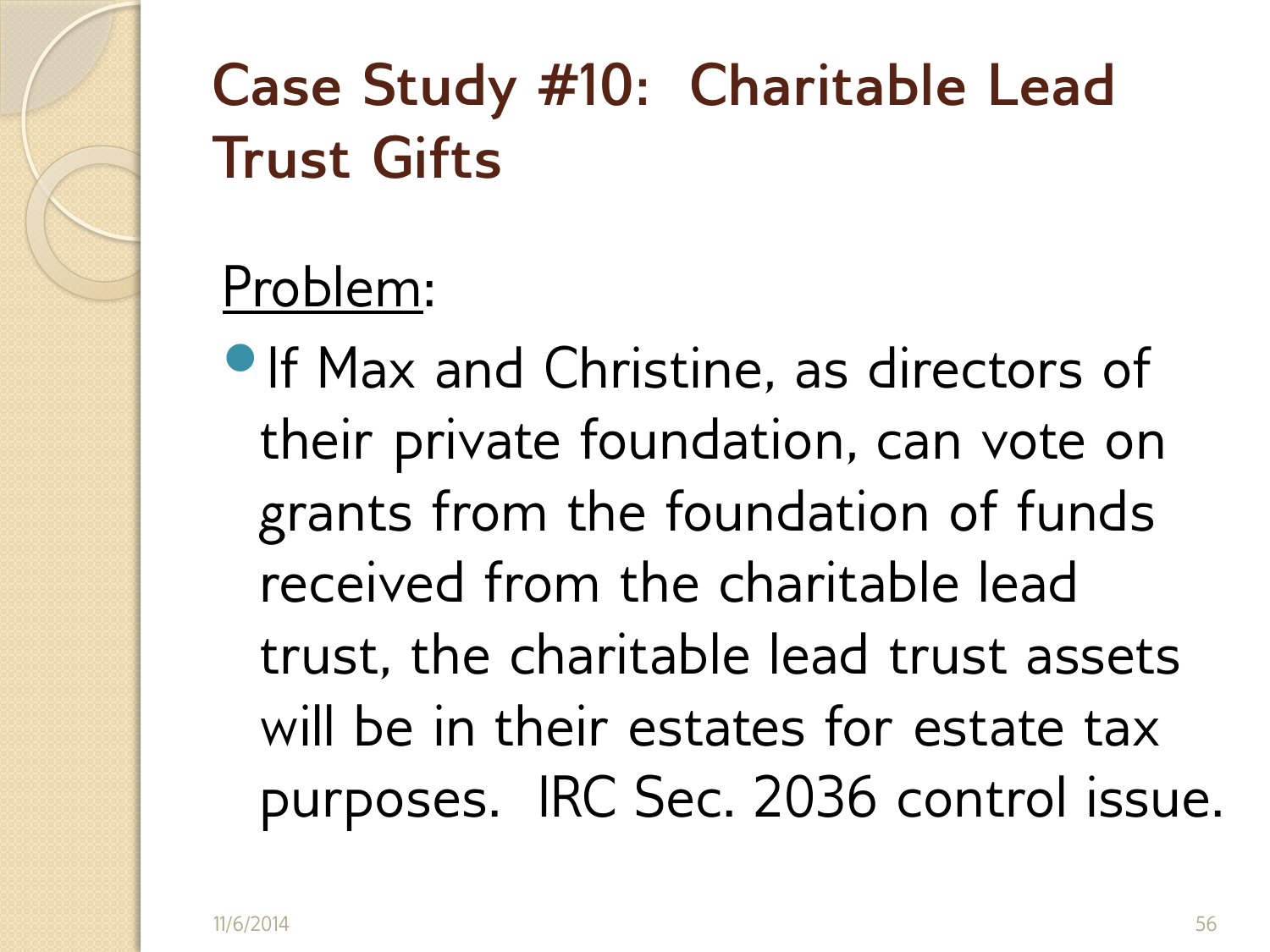

# Case Study #10:  Charitable Lead Trust Gifts
Problem:
If Max and Christine, as directors of their private foundation, can vote on grants from the foundation of funds received from the charitable lead trust, the charitable lead trust assets will be in their estates for estate tax purposes.  IRC Sec. 2036 control issue.
11/6/2014
56